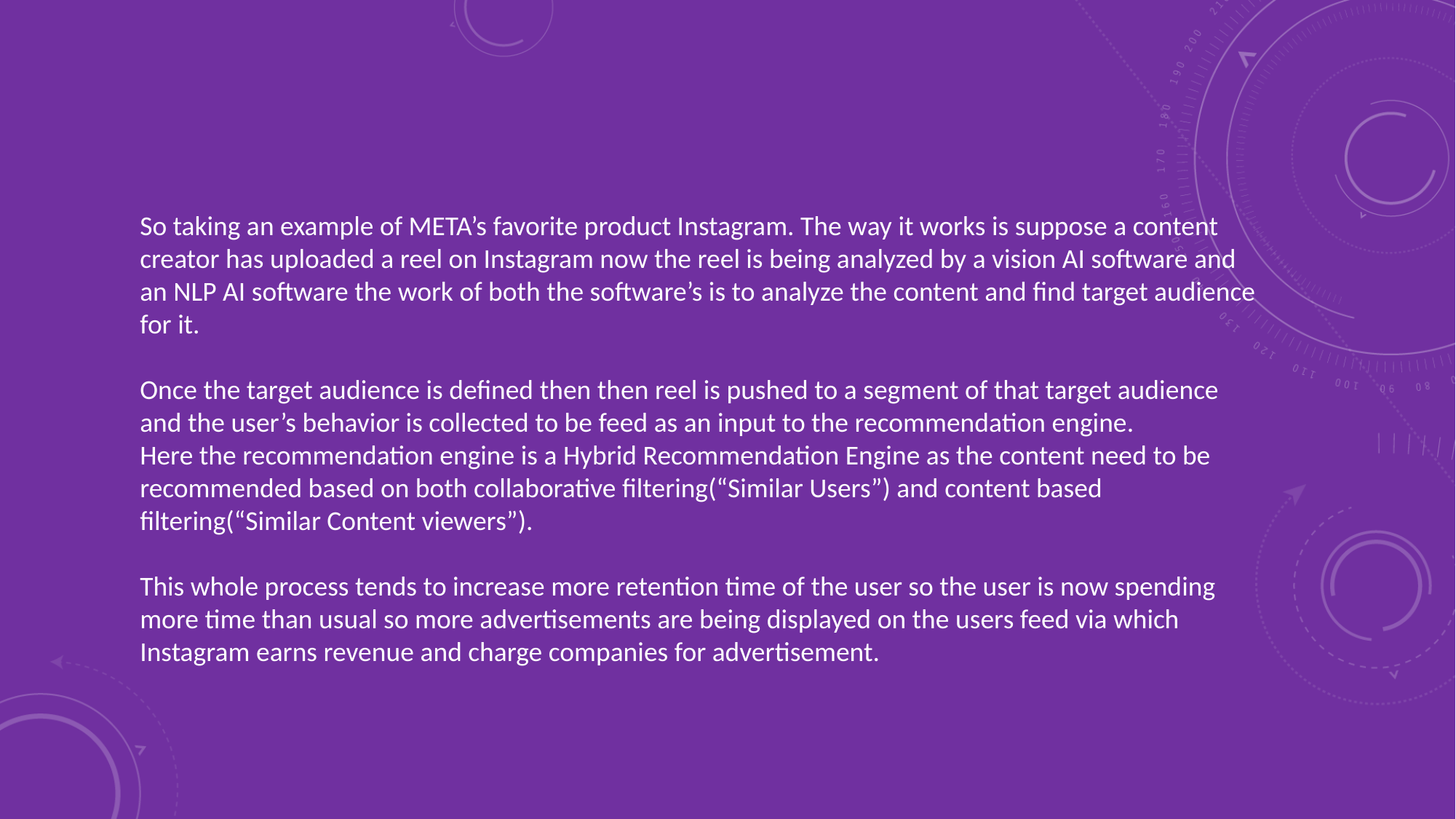

So taking an example of META’s favorite product Instagram. The way it works is suppose a content creator has uploaded a reel on Instagram now the reel is being analyzed by a vision AI software and an NLP AI software the work of both the software’s is to analyze the content and find target audience for it.

Once the target audience is defined then then reel is pushed to a segment of that target audience and the user’s behavior is collected to be feed as an input to the recommendation engine.
Here the recommendation engine is a Hybrid Recommendation Engine as the content need to be recommended based on both collaborative filtering(“Similar Users”) and content based filtering(“Similar Content viewers”).

This whole process tends to increase more retention time of the user so the user is now spending more time than usual so more advertisements are being displayed on the users feed via which Instagram earns revenue and charge companies for advertisement.